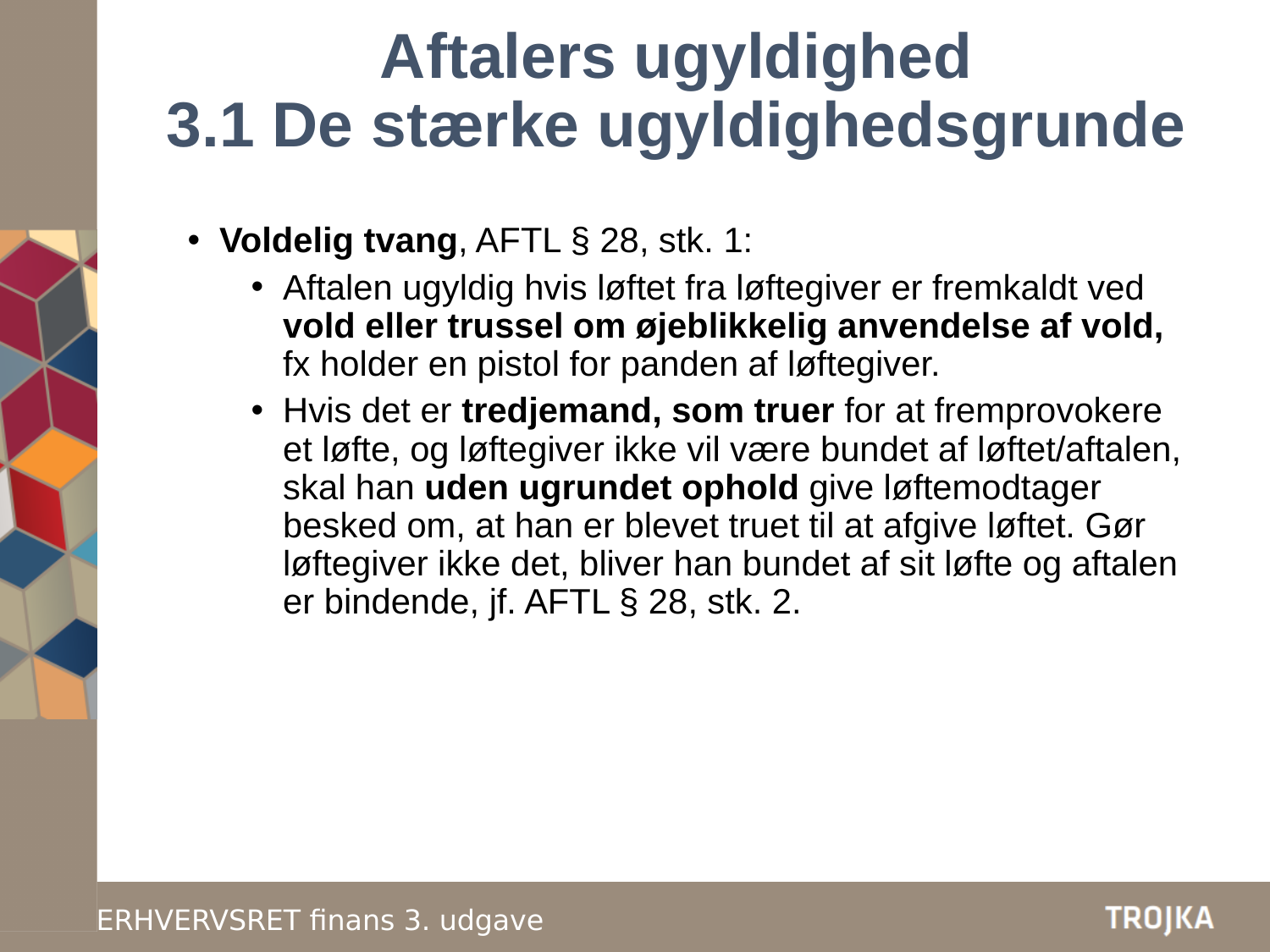

Aftalers ugyldighed
3.1 De stærke ugyldighedsgrunde
Voldelig tvang, AFTL § 28, stk. 1:
Aftalen ugyldig hvis løftet fra løftegiver er fremkaldt ved vold eller trussel om øjeblikkelig anvendelse af vold, fx holder en pistol for panden af løftegiver.
Hvis det er tredjemand, som truer for at fremprovokere et løfte, og løftegiver ikke vil være bundet af løftet/aftalen, skal han uden ugrundet ophold give løftemodtager besked om, at han er blevet truet til at afgive løftet. Gør løftegiver ikke det, bliver han bundet af sit løfte og aftalen er bindende, jf. AFTL § 28, stk. 2.